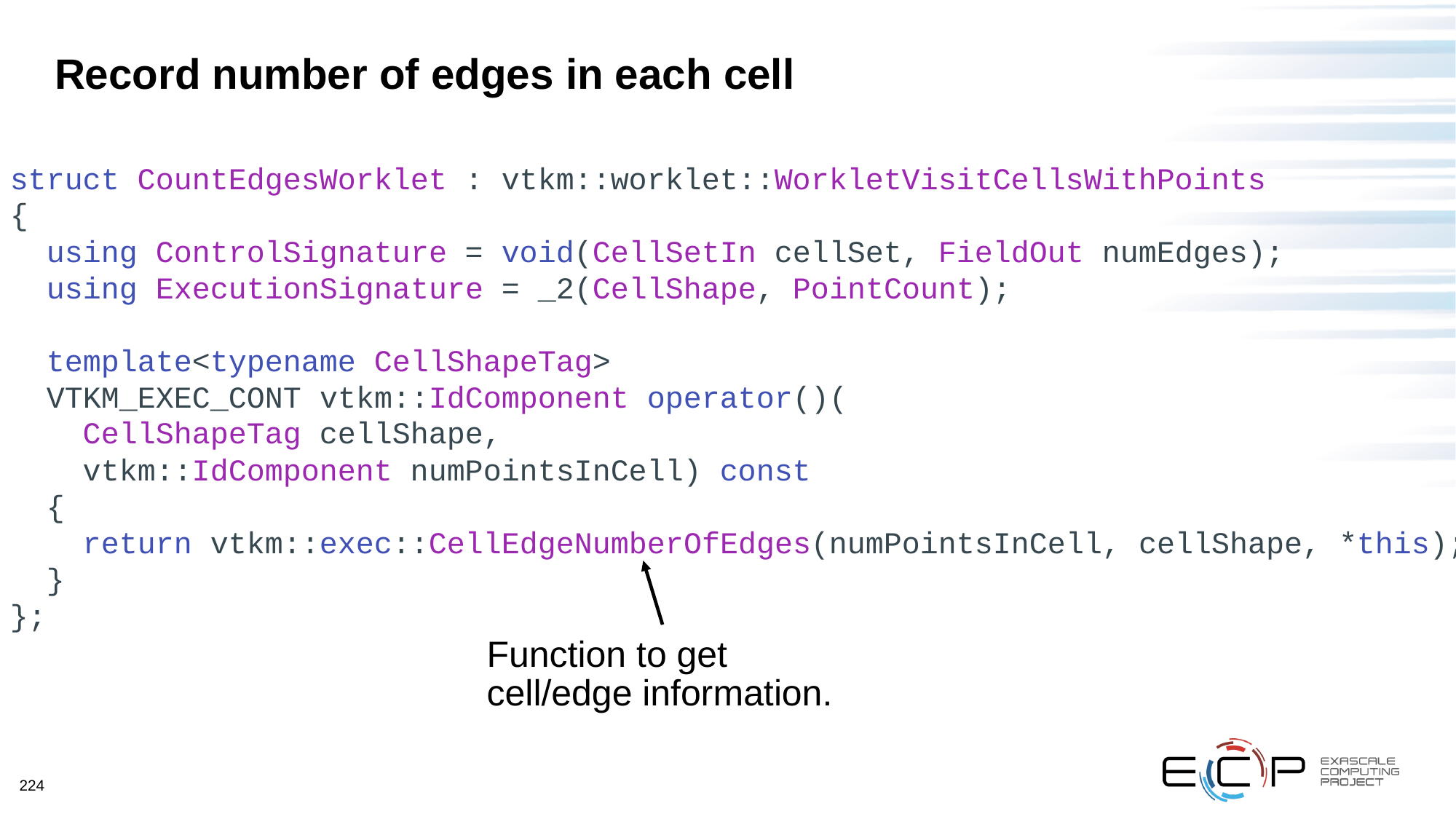

# Record number of edges in each cell
struct CountEdgesWorklet : vtkm::worklet::WorkletVisitCellsWithPoints
{
  using ControlSignature = void(CellSetIn cellSet, FieldOut numEdges);
  using ExecutionSignature = _2(CellShape, PointCount);

  template<typename CellShapeTag>
  VTKM_EXEC_CONT vtkm::IdComponent operator()(
    CellShapeTag cellShape,
    vtkm::IdComponent numPointsInCell) const
  {
    return vtkm::exec::CellEdgeNumberOfEdges(numPointsInCell, cellShape, *this);
  }
};
Function to get cell/edge information.